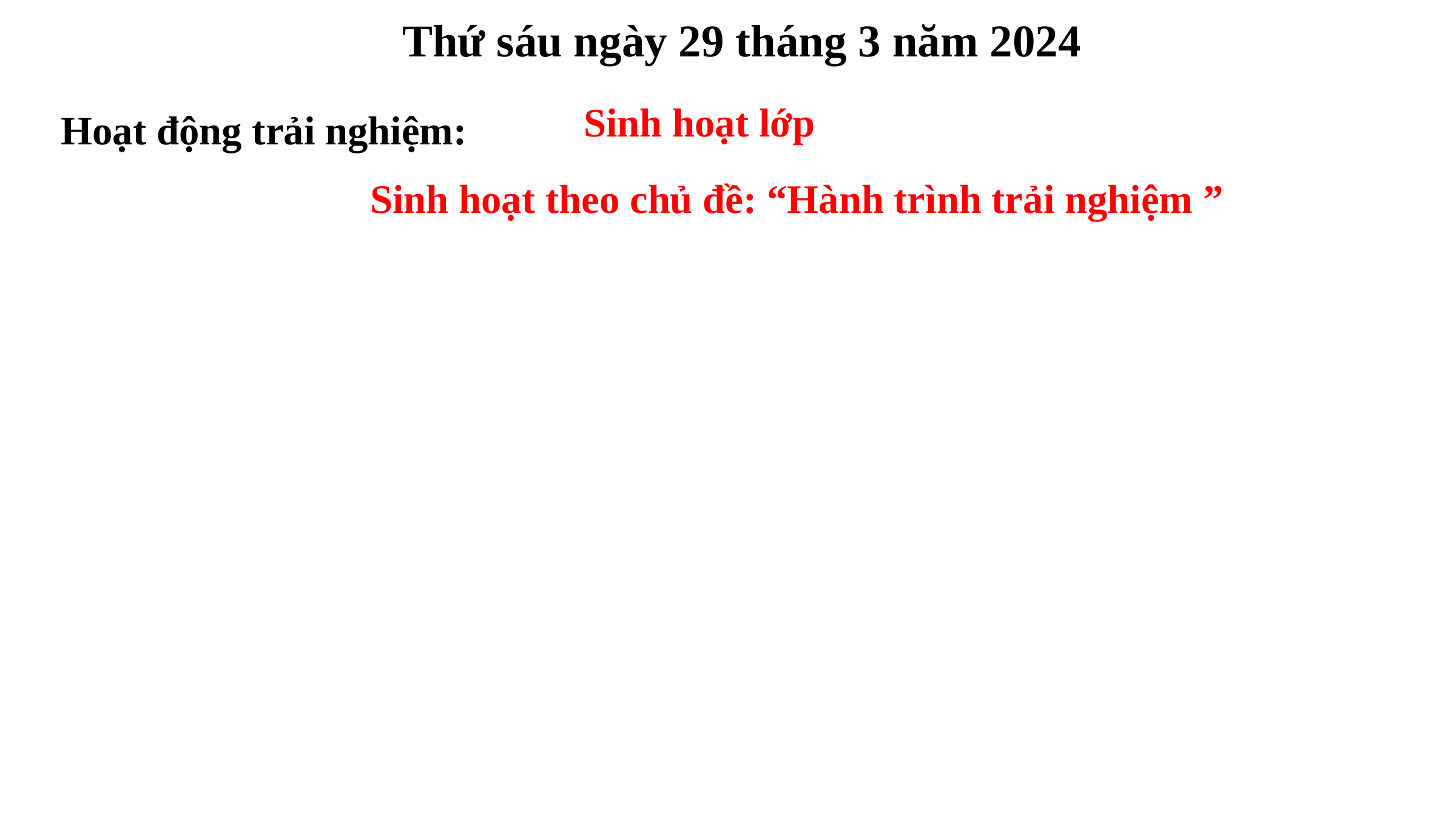

Thứ sáu ngày 29 tháng 3 năm 2024
Hoạt động trải nghiệm:
Sinh hoạt lớp
Sinh hoạt theo chủ đề: “Hành trình trải nghiệm ”